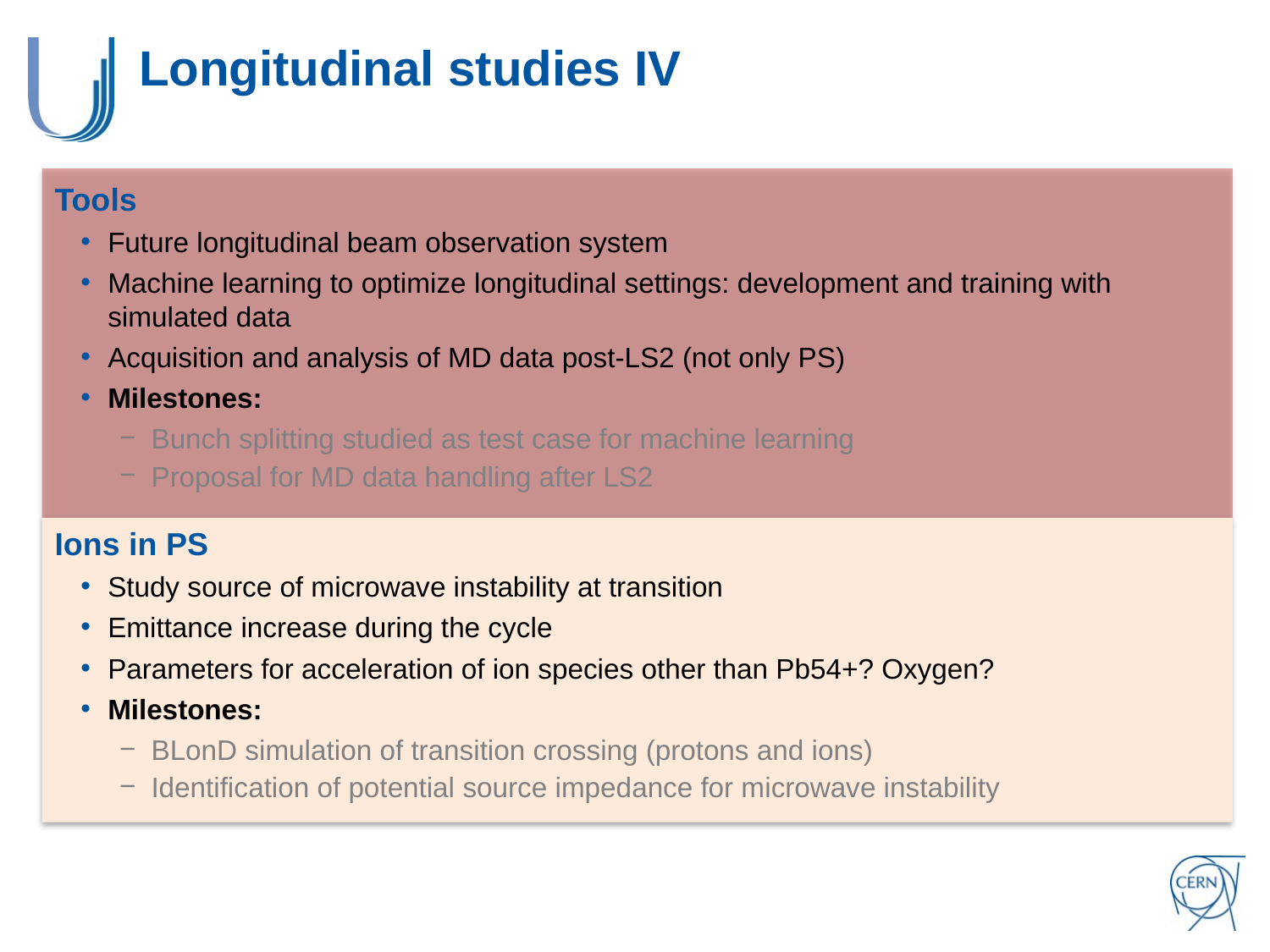

# Longitudinal studies IV

Tools
Future longitudinal beam observation system
Machine learning to optimize longitudinal settings: development and training with simulated data
Acquisition and analysis of MD data post-LS2 (not only PS)
Milestones:
Bunch splitting studied as test case for machine learning
Proposal for MD data handling after LS2
Ions in PS
Study source of microwave instability at transition
Emittance increase during the cycle
Parameters for acceleration of ion species other than Pb54+? Oxygen?
Milestones:
BLonD simulation of transition crossing (protons and ions)
Identification of potential source impedance for microwave instability